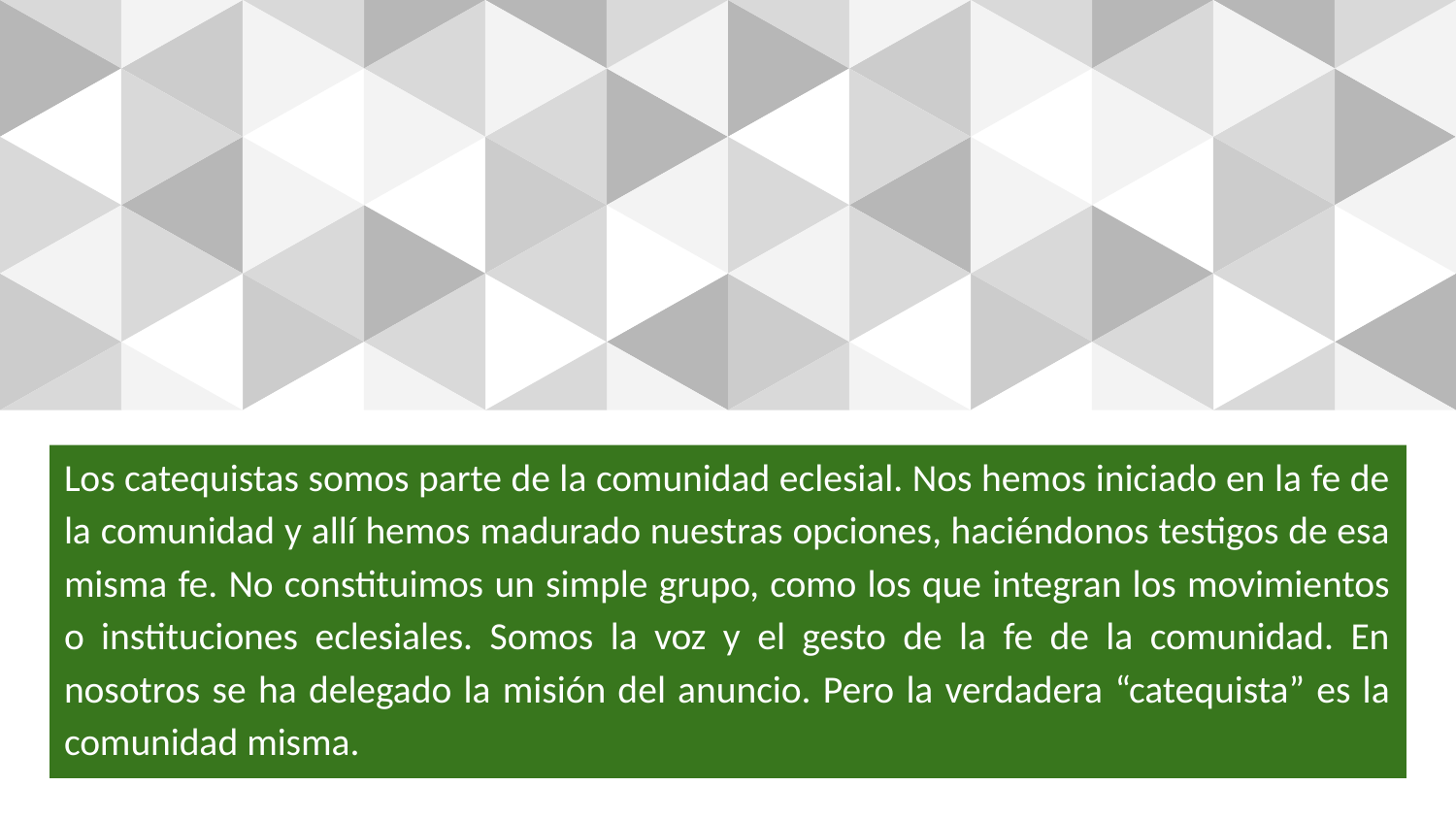

# Los catequistas somos parte de la comunidad eclesial. Nos hemos iniciado en la fe de la comunidad y allí hemos madurado nuestras opciones, haciéndonos testigos de esa misma fe. No constituimos un simple grupo, como los que integran los movimientos o instituciones eclesiales. Somos la voz y el gesto de la fe de la comunidad. En nosotros se ha delegado la misión del anuncio. Pero la verdadera “catequista” es la comunidad misma.